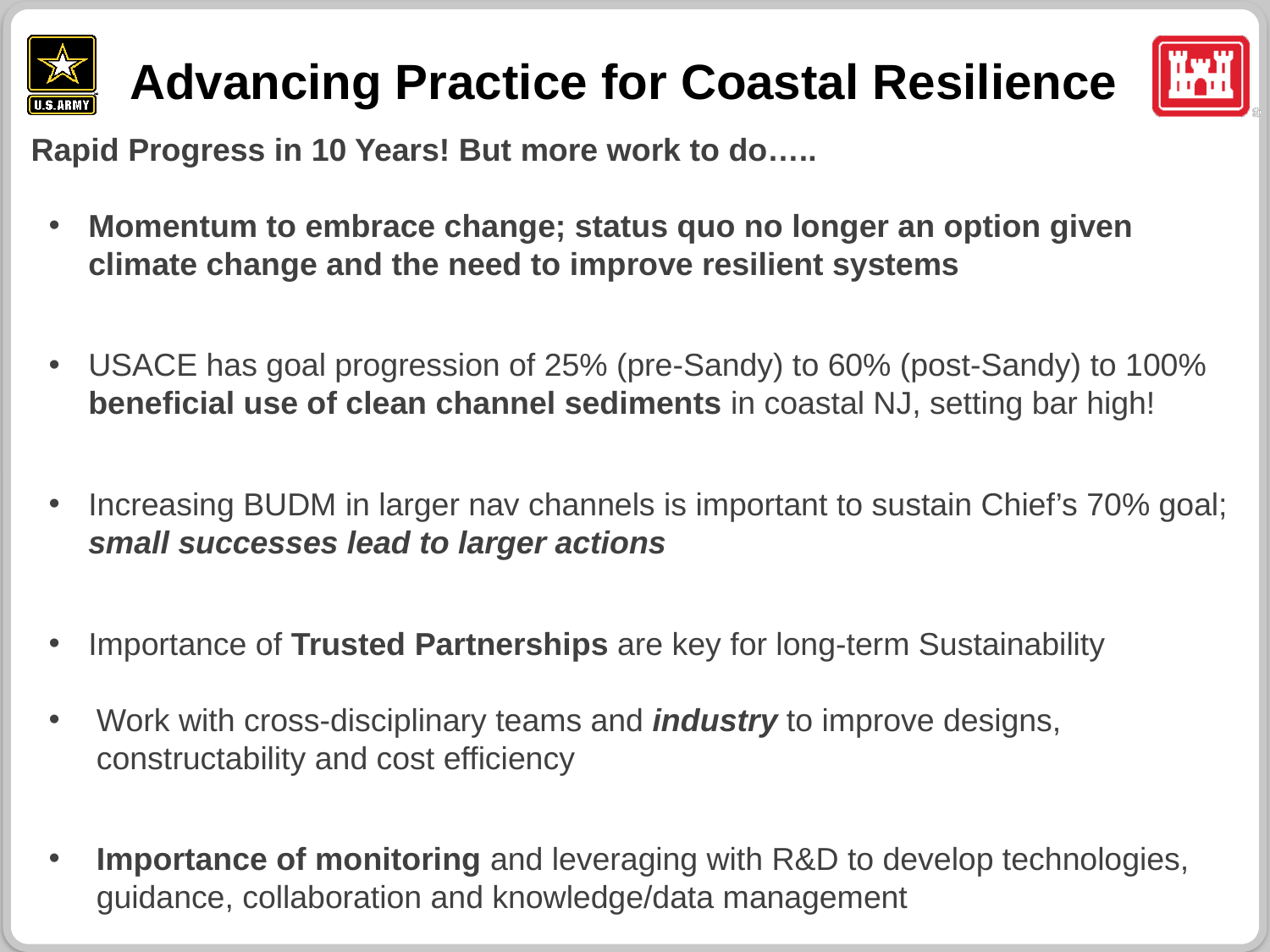

# Advancing Practice for Coastal Resilience

Rapid Progress in 10 Years! But more work to do…..

Momentum to embrace change; status quo no longer an option given climate change and the need to improve resilient systems

USACE has goal progression of 25% (pre-Sandy) to 60% (post-Sandy) to 100% beneficial use of clean channel sediments in coastal NJ, setting bar high!

Increasing BUDM in larger nav channels is important to sustain Chief’s 70% goal; small successes lead to larger actions

Importance of Trusted Partnerships are key for long-term Sustainability

Work with cross-disciplinary teams and industry to improve designs, constructability and cost efficiency

Importance of monitoring and leveraging with R&D to develop technologies, guidance, collaboration and knowledge/data management

Adaptive management to manage risk are key in dynamic coastal system